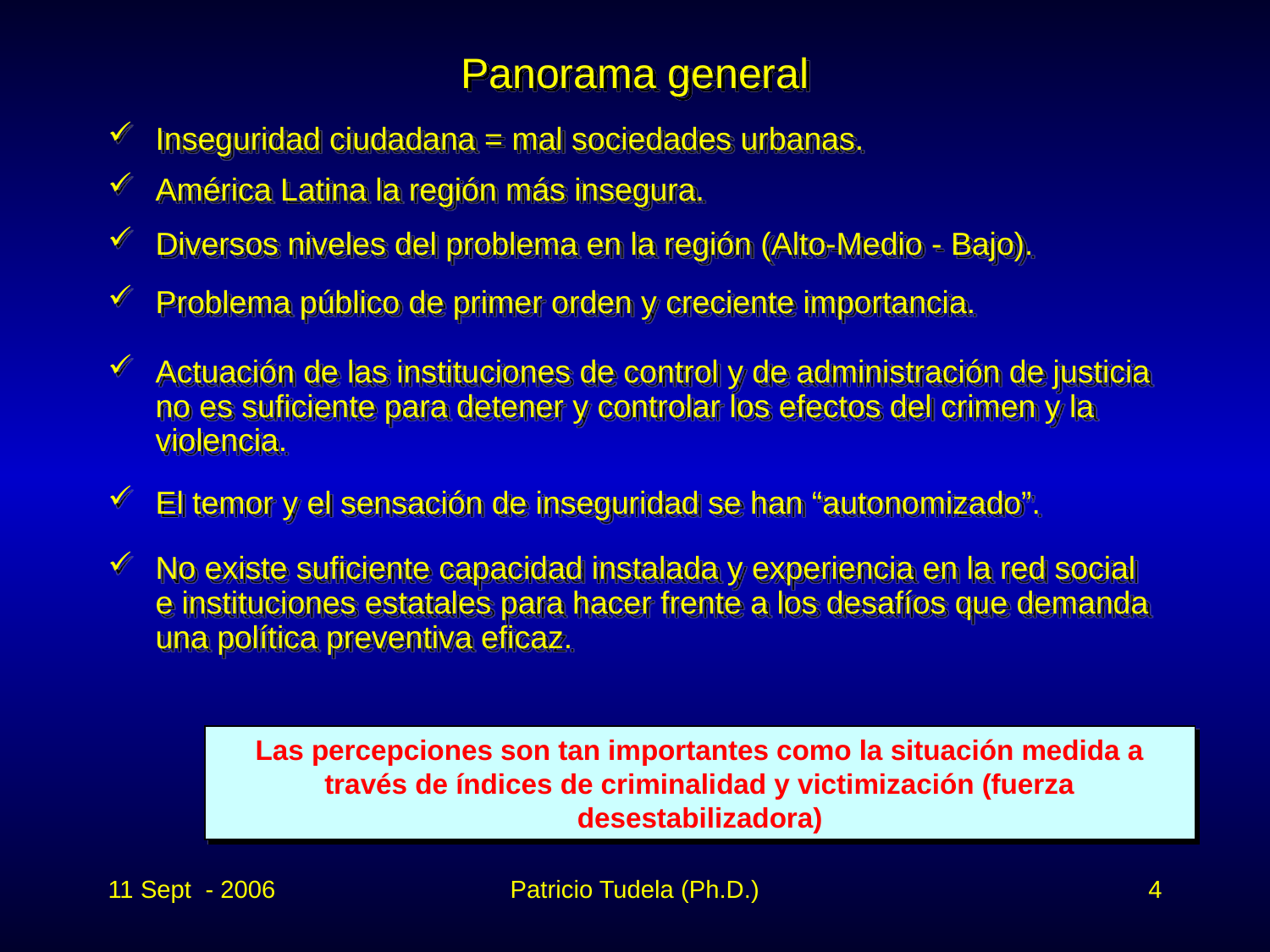

# Panorama general
Inseguridad ciudadana = mal sociedades urbanas.

América Latina la región más insegura.

Diversos niveles del problema en la región (Alto-Medio - Bajo).

Problema público de primer orden y creciente importancia.

Actuación de las instituciones de control y de administración de justicia no es suficiente para detener y controlar los efectos del crimen y la violencia.

El temor y el sensación de inseguridad se han “autonomizado”.

No existe suficiente capacidad instalada y experiencia en la red social e instituciones estatales para hacer frente a los desafíos que demanda una política preventiva eficaz.

Las percepciones son tan importantes como la situación medida a través de índices de criminalidad y victimización (fuerza desestabilizadora)
11 Sept  - 2006
Patricio Tudela (Ph.D.)
4